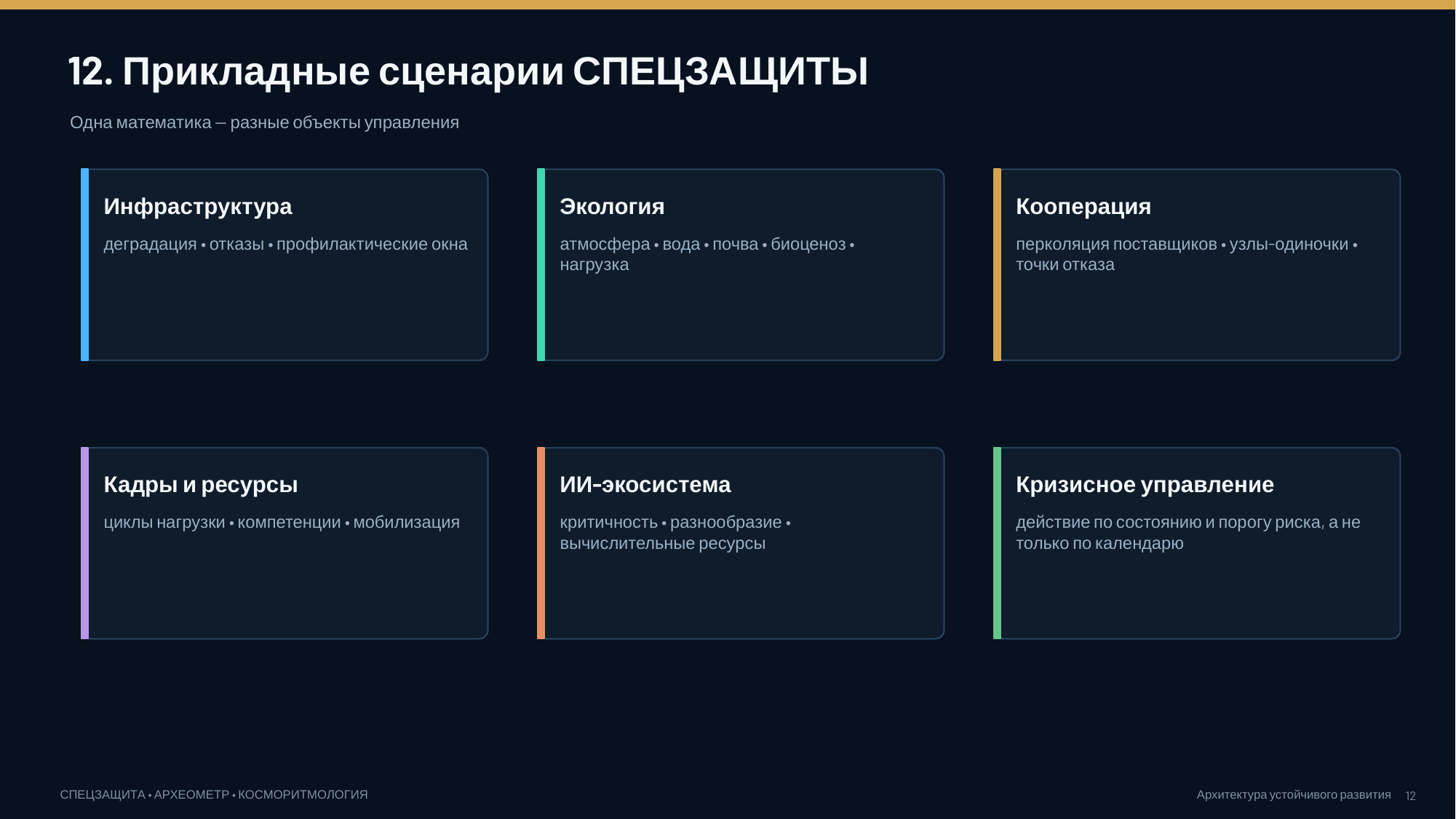

12. Прикладные сценарии СПЕЦЗАЩИТЫ
Одна математика — разные объекты управления

Инфраструктура
Экология
Кооперация
деградация • отказы • профилактические окна
атмосфера • вода • почва • биоценоз • нагрузка
перколяция поставщиков • узлы-одиночки • точки отказа

Кадры и ресурсы
ИИ-экосистема
Кризисное управление
циклы нагрузки • компетенции • мобилизация
критичность • разнообразие • вычислительные ресурсы
действие по состоянию и порогу риска, а не только по календарю
12